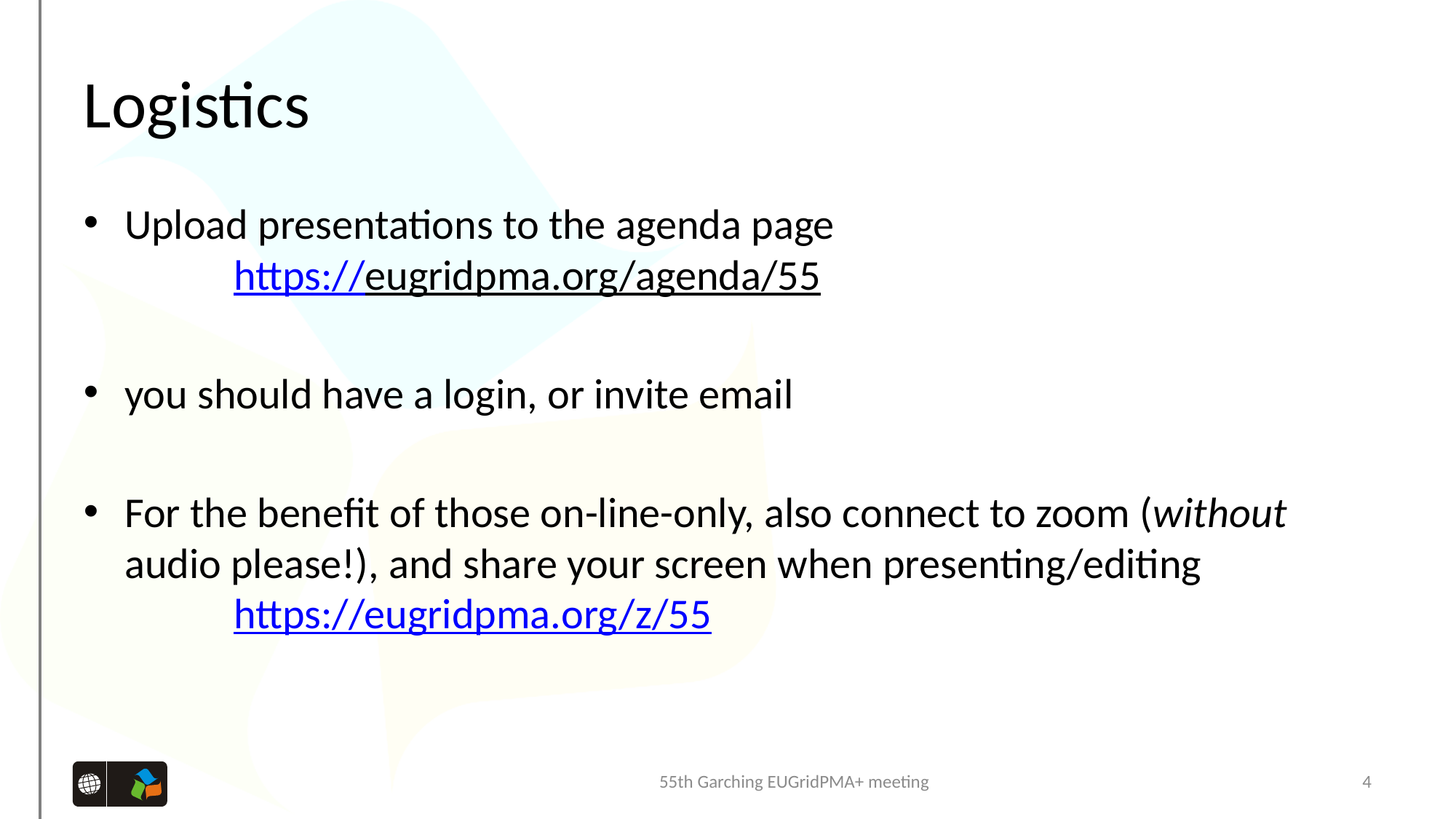

# Logistics
Upload presentations to the agenda page
	https://eugridpma.org/agenda/55

you should have a login, or invite email

For the benefit of those on-line-only, also connect to zoom (without audio please!), and share your screen when presenting/editing
	https://eugridpma.org/z/55

55th Garching EUGridPMA+ meeting
4